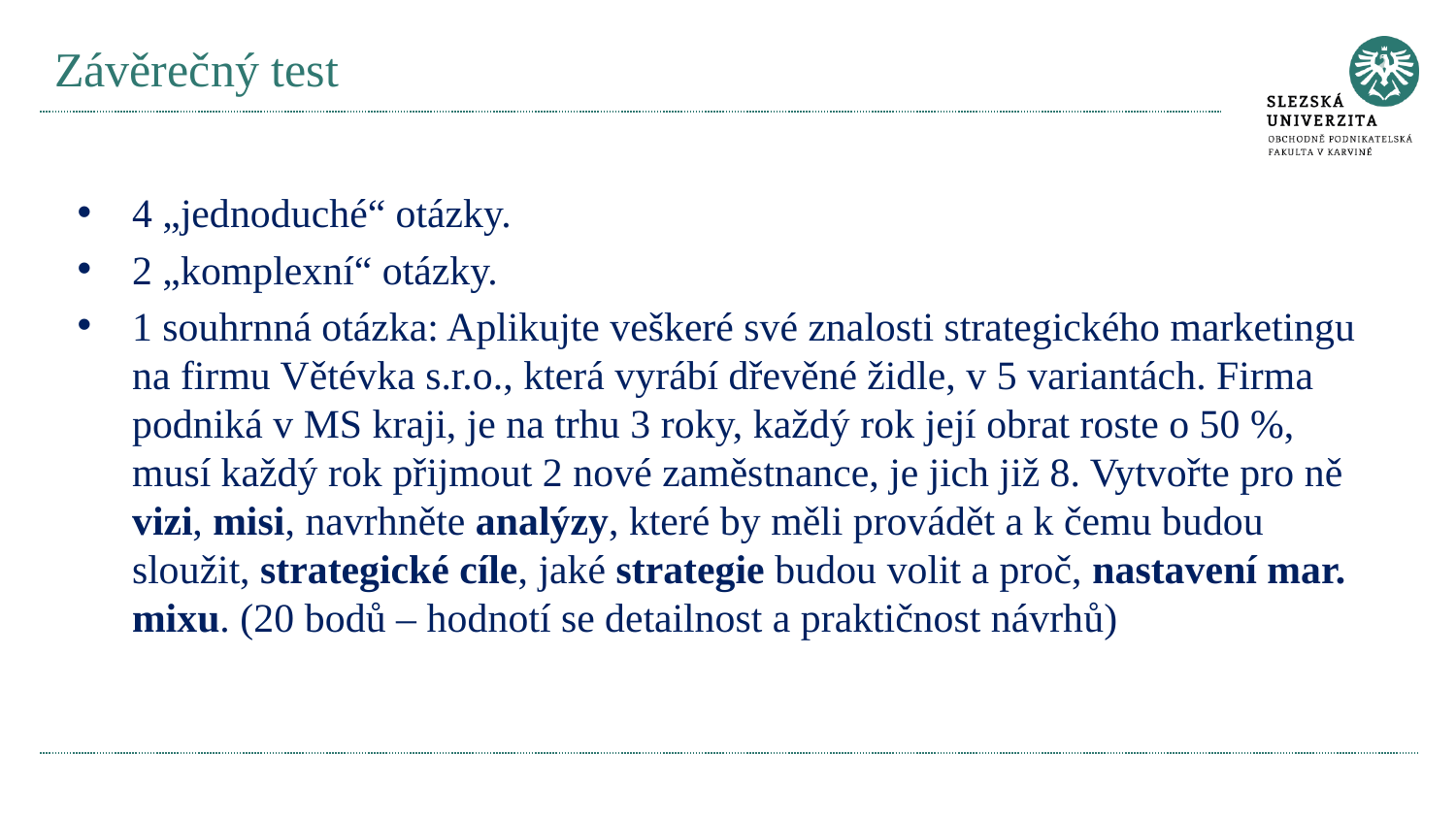

# Závěrečný test
4 „jednoduché“ otázky.
2 „komplexní“ otázky.
1 souhrnná otázka: Aplikujte veškeré své znalosti strategického marketingu na firmu Větévka s.r.o., která vyrábí dřevěné židle, v 5 variantách. Firma podniká v MS kraji, je na trhu 3 roky, každý rok její obrat roste o 50 %, musí každý rok přijmout 2 nové zaměstnance, je jich již 8. Vytvořte pro ně vizi, misi, navrhněte analýzy, které by měli provádět a k čemu budou sloužit, strategické cíle, jaké strategie budou volit a proč, nastavení mar. mixu. (20 bodů – hodnotí se detailnost a praktičnost návrhů)